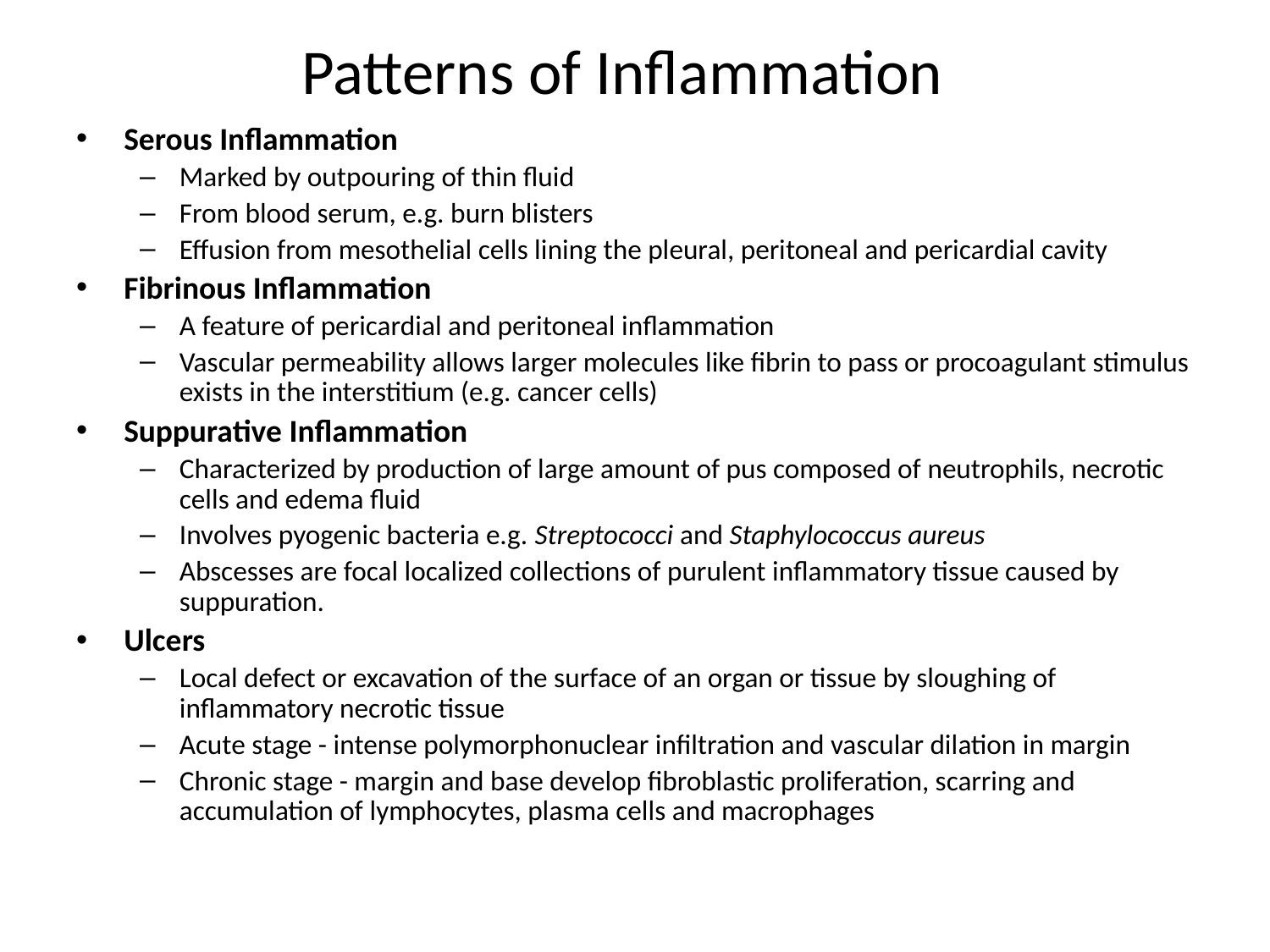

# Patterns of Inflammation
Serous Inflammation
Marked by outpouring of thin fluid
From blood serum, e.g. burn blisters
Effusion from mesothelial cells lining the pleural, peritoneal and pericardial cavity
Fibrinous Inflammation
A feature of pericardial and peritoneal inflammation
Vascular permeability allows larger molecules like fibrin to pass or procoagulant stimulus exists in the interstitium (e.g. cancer cells)
Suppurative Inflammation
Characterized by production of large amount of pus composed of neutrophils, necrotic cells and edema fluid
Involves pyogenic bacteria e.g. Streptococci and Staphylococcus aureus
Abscesses are focal localized collections of purulent inflammatory tissue caused by suppuration.
Ulcers
Local defect or excavation of the surface of an organ or tissue by sloughing of inflammatory necrotic tissue
Acute stage - intense polymorphonuclear infiltration and vascular dilation in margin
Chronic stage - margin and base develop fibroblastic proliferation, scarring and accumulation of lymphocytes, plasma cells and macrophages